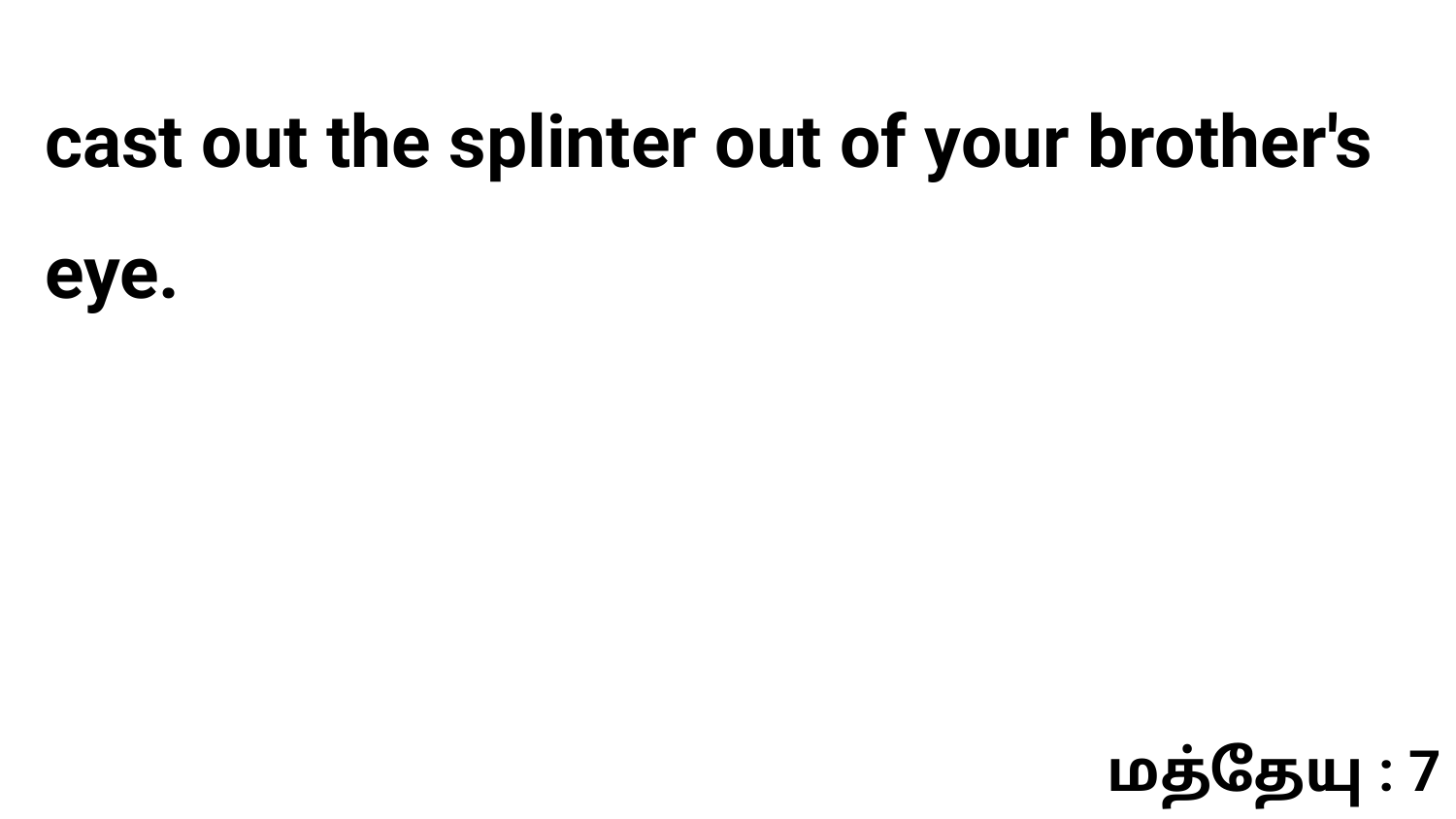

cast out the splinter out of your brother's eye.
மத்தேயு : 7